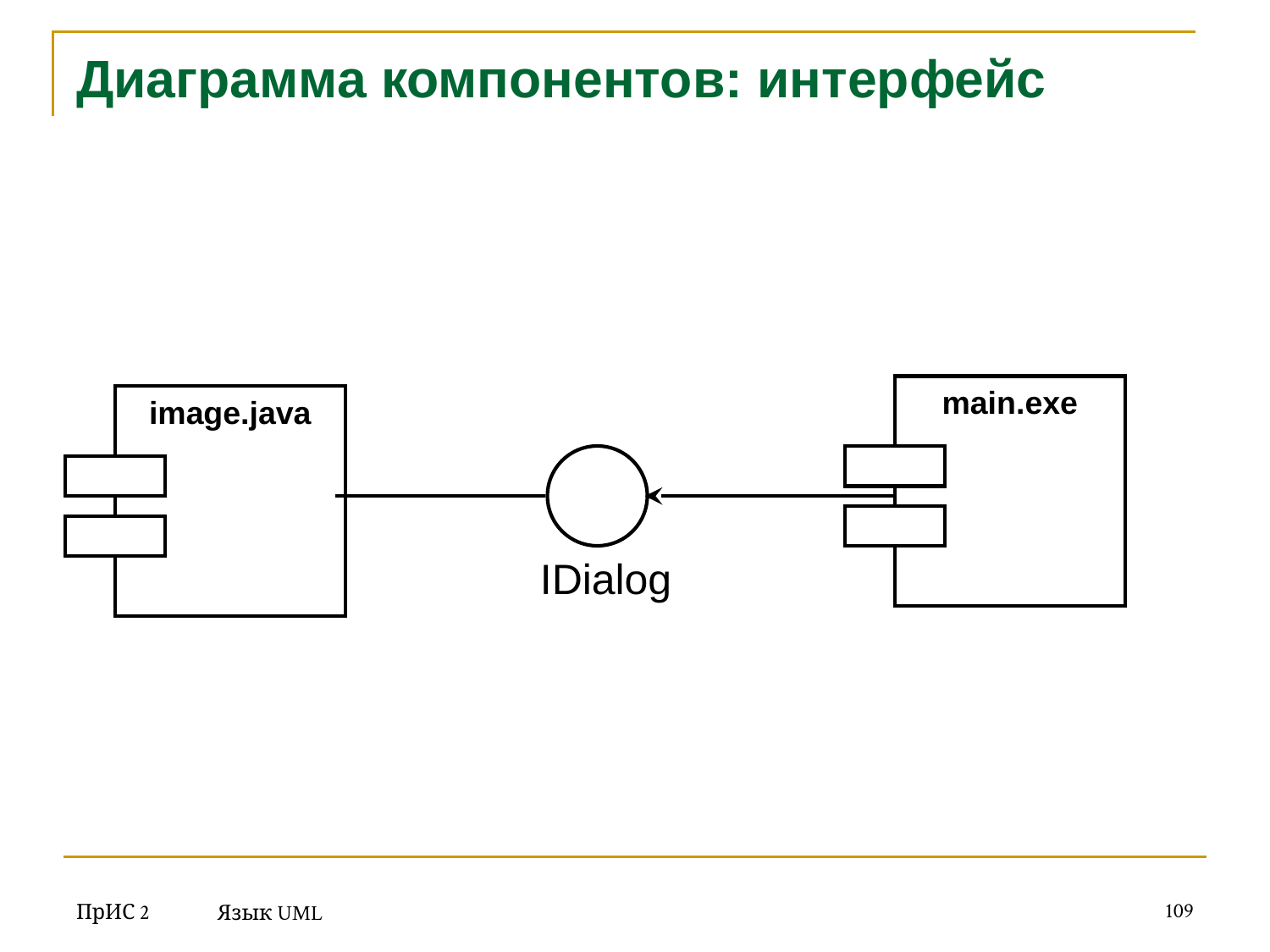

# Диаграмма компонентов: интерфейс
main.exe
image.java

IDialog
ПрИС 2
109
Язык UML